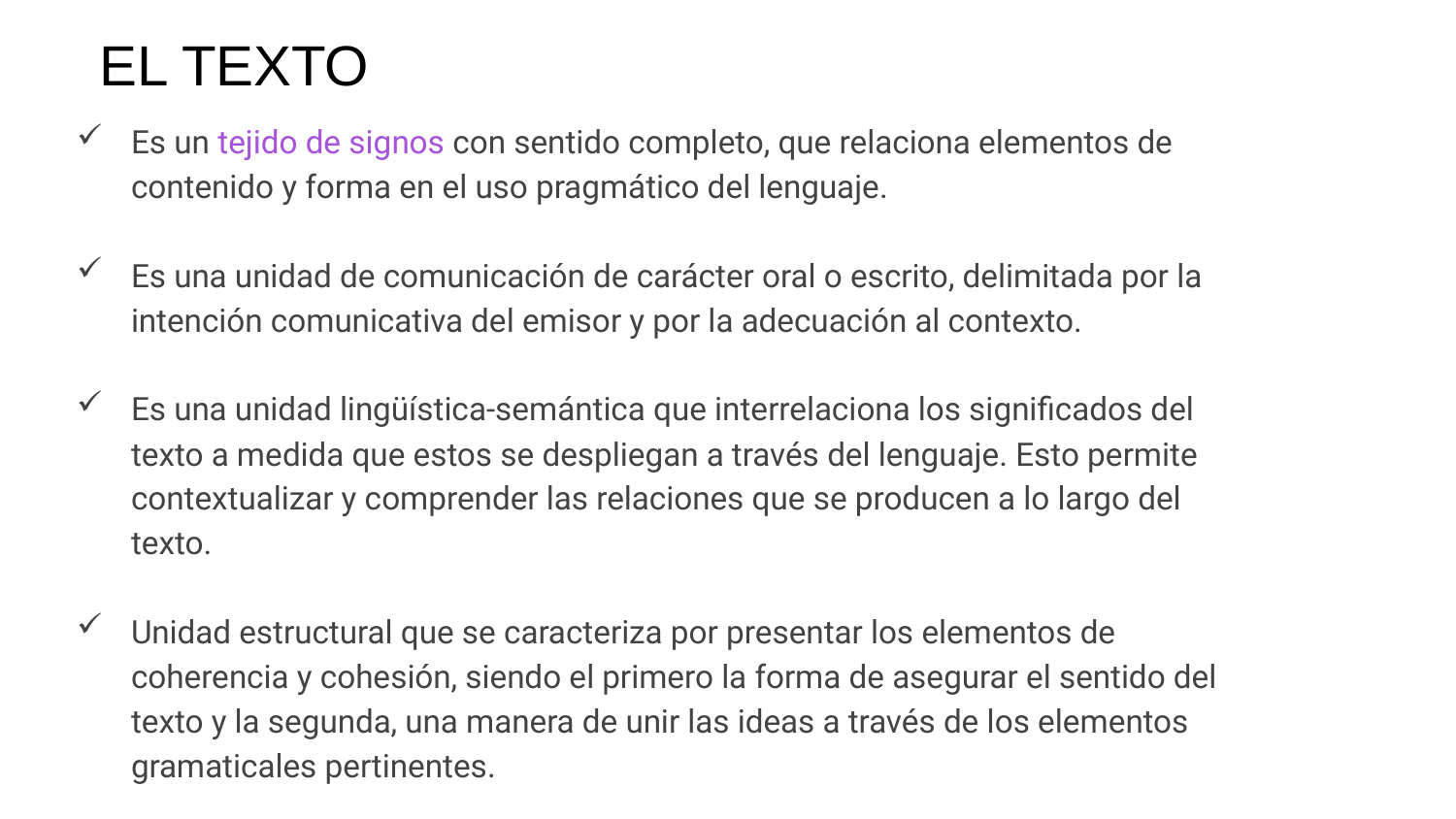

# EL TEXTO
Es un tejido de signos con sentido completo, que relaciona elementos de contenido y forma en el uso pragmático del lenguaje.

Es una unidad de comunicación de carácter oral o escrito, delimitada por la intención comunicativa del emisor y por la adecuación al contexto.

Es una unidad lingüística-semántica que interrelaciona los significados del texto a medida que estos se despliegan a través del lenguaje. Esto permite contextualizar y comprender las relaciones que se producen a lo largo del texto.

Unidad estructural que se caracteriza por presentar los elementos de coherencia y cohesión, siendo el primero la forma de asegurar el sentido del texto y la segunda, una manera de unir las ideas a través de los elementos gramaticales pertinentes.